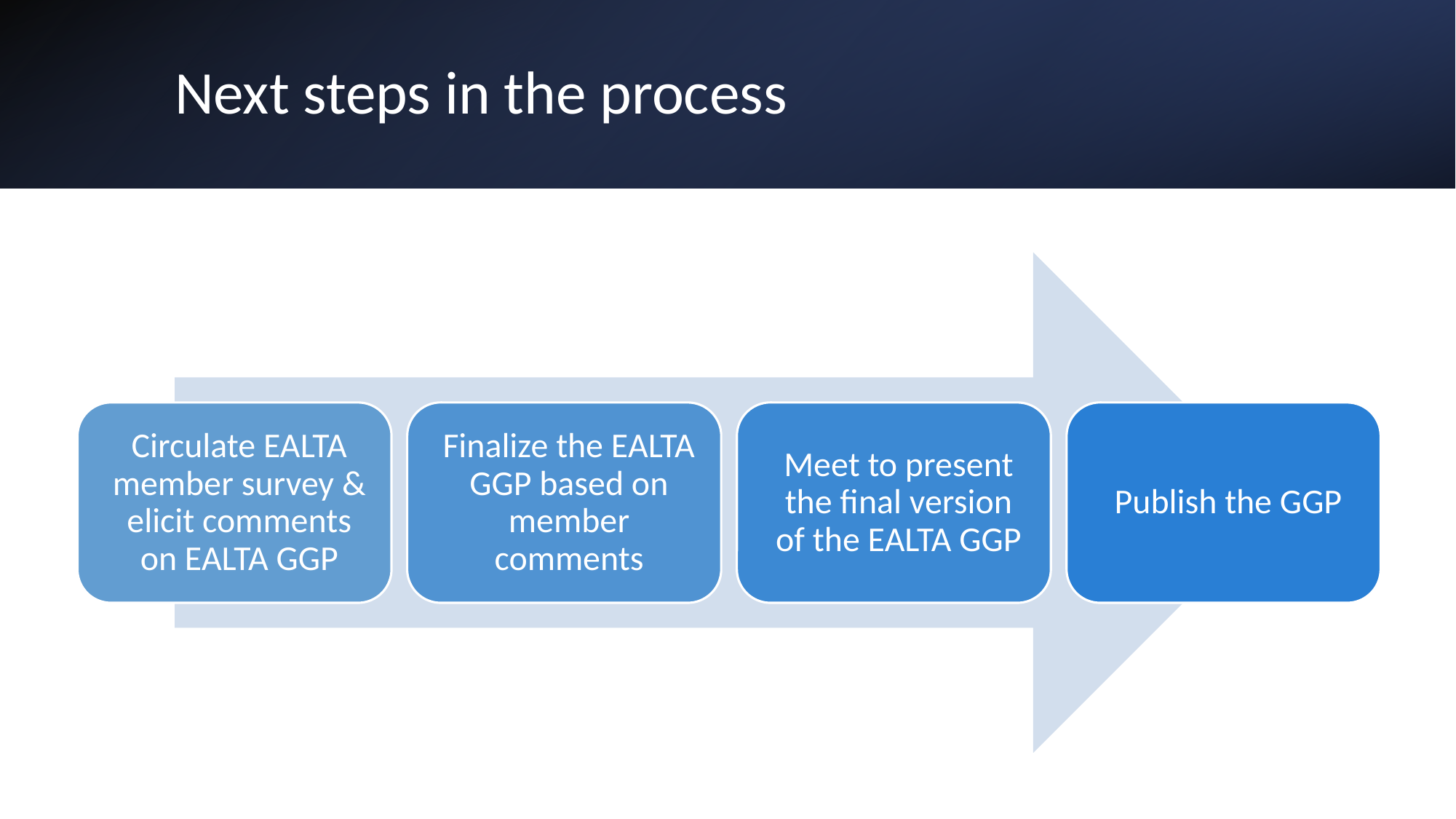

# Next steps in the process
Circulate EALTA member survey & elicit comments on EALTA GGP
Finalize the EALTA GGP based on member comments
Meet to present the final version of the EALTA GGP
Publish the GGP